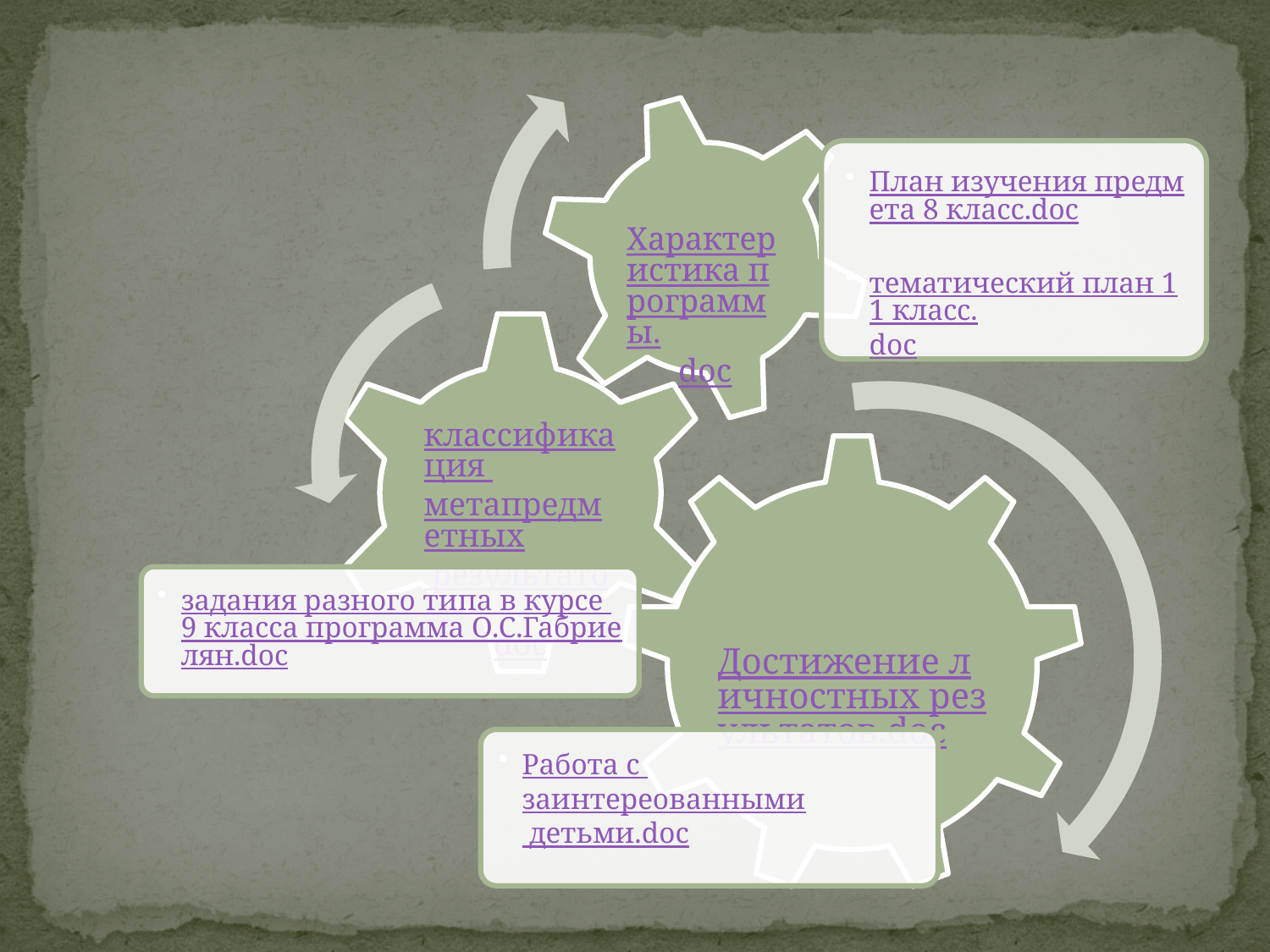

Достижение личностных результатов.doc
Работа с заинтереованными детьми.doc
классификация метапредметных результатов.doc
задания разного типа в курсе 9 класса программа О.С.Габриелян.doc
Характеристика программы.doc
План изучения предмета 8 класс.doc

тематический план 11 класс.doc